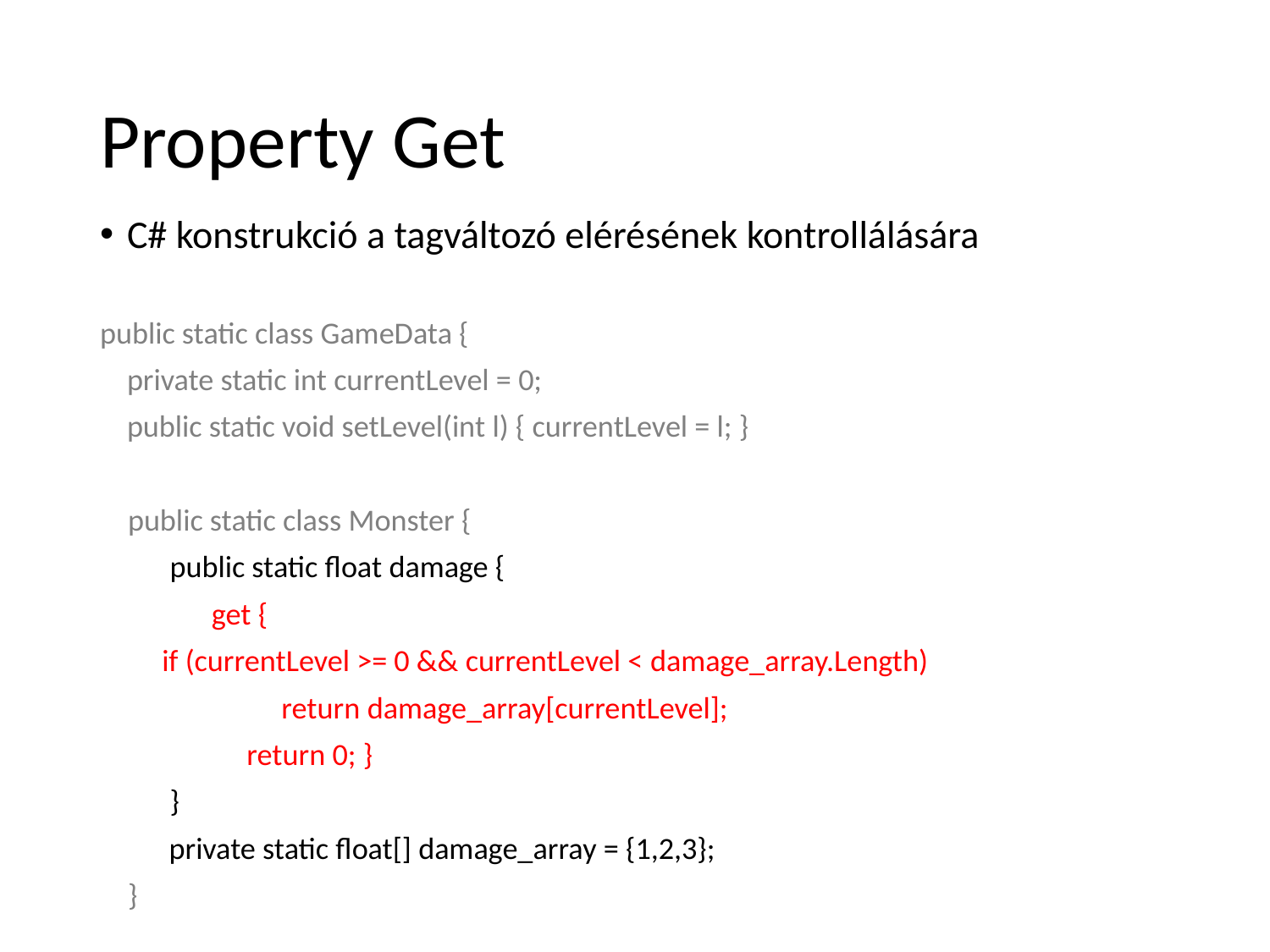

# Property Get
C# konstrukció a tagváltozó elérésének kontrollálására

public static class GameData {
	private static int currentLevel = 0;
	public static void setLevel(int l) { currentLevel = l; }

    public static class Monster {
          public static float damage {
                get {
		     if (currentLevel >= 0 && currentLevel < damage_array.Length)
                          return damage_array[currentLevel];
                     return 0; }
          }
	      private static float[] damage_array = {1,2,3};
    }